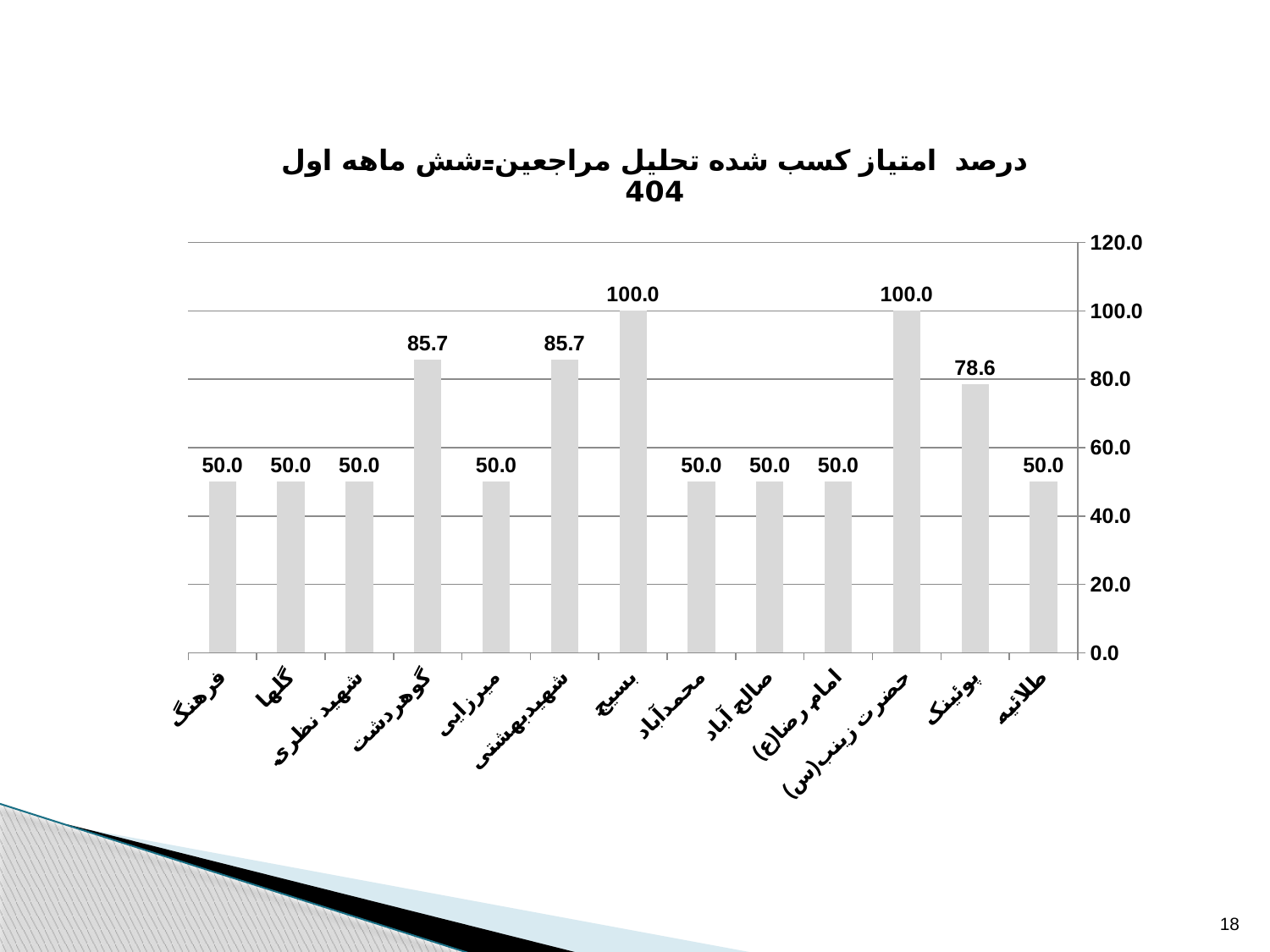

### Chart: درصد  امتیاز کسب شده تحلیل مراجعین-شش ماهه اول 404

| Category | درصد  امتیاز کسب شده تحلیل مراجعین |
|---|---|
| طلائیه | 50.0 |
| پوئینک | 78.57142857142857 |
| حضرت زینب(س) | 100.0 |
| امام رضا(ع) | 50.0 |
| صالح آباد | 50.0 |
| محمدآباد | 50.0 |
| بسیج | 100.0 |
| شهیدبهشتی | 85.71428571428571 |
| میرزایی | 50.0 |
| گوهردشت | 85.71428571428571 |
| شهید نظری | 50.0 |
| گلها | 50.0 |
| فرهنگ | 50.0 |
18